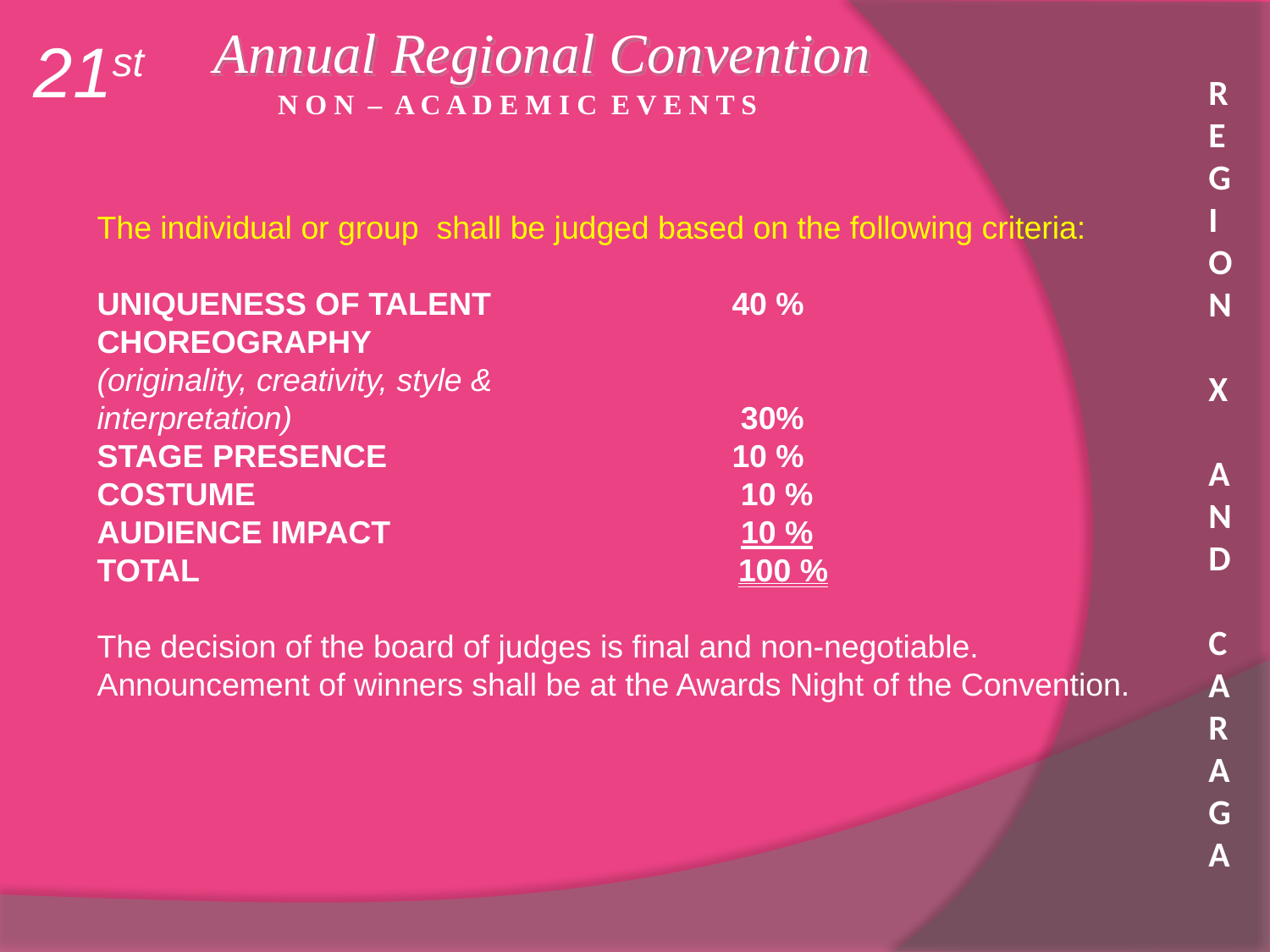

Annual Regional Convention
21st
R  E  G  I  O  N      X      A  N  D      C  A  R  A  G  A
N O N  –  A C A D E M I C  E V E N T S
The individual or group  shall be judged based on the following criteria:

Uniqueness of talent 		40 %
Choreography
(originality, creativity, style &
interpretation)  	                      		 30%
Stage Presence			10 %
Costume                                              	 10 %
Audience ImPACT			 10 %
TOTAL 				               100 %

The decision of the board of judges is final and non-negotiable.
Announcement of winners shall be at the Awards Night of the Convention.